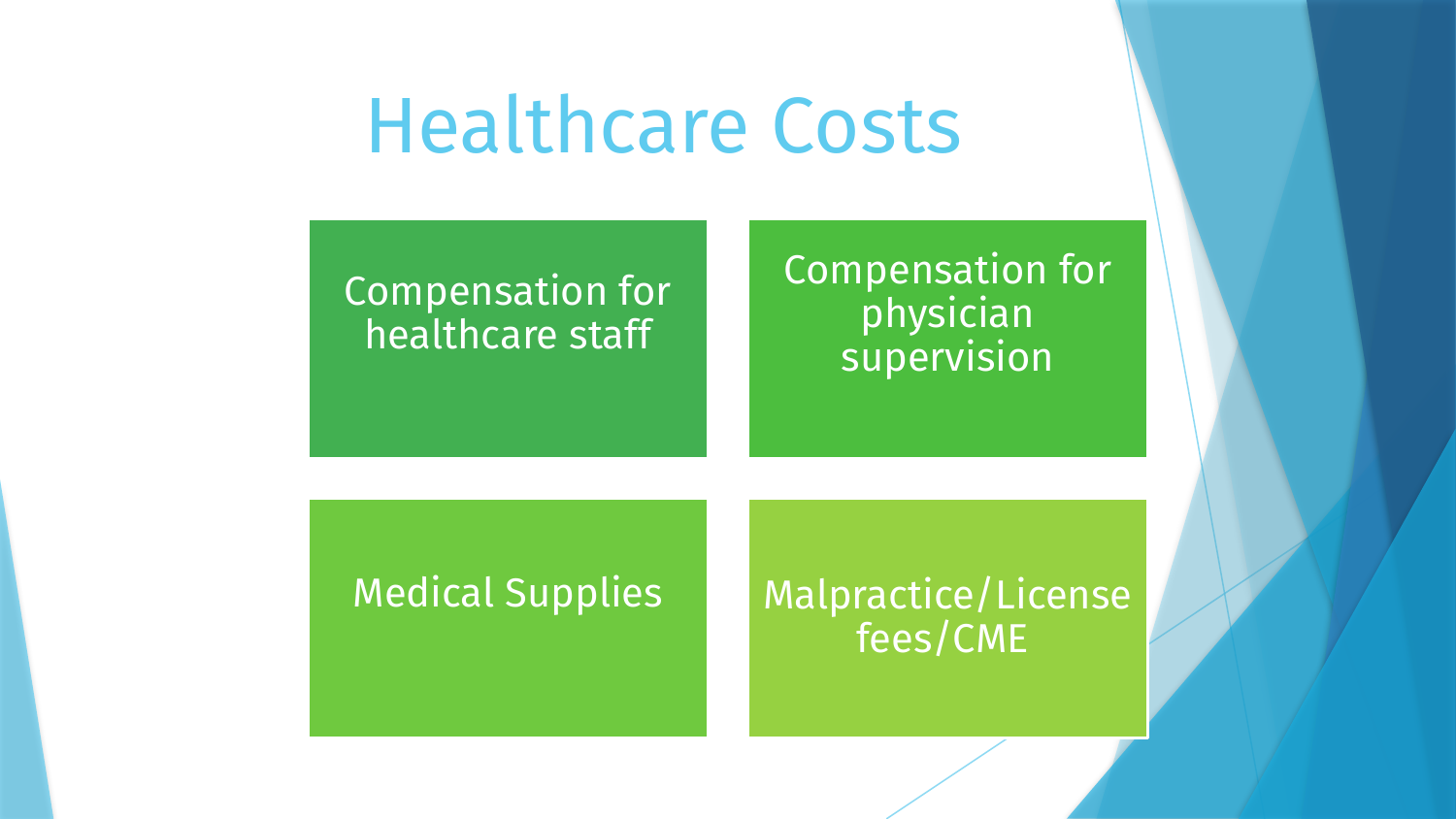

# Healthcare Costs
Compensation for healthcare staff
Compensation for physician supervision
Medical Supplies
Malpractice/License fees/CME